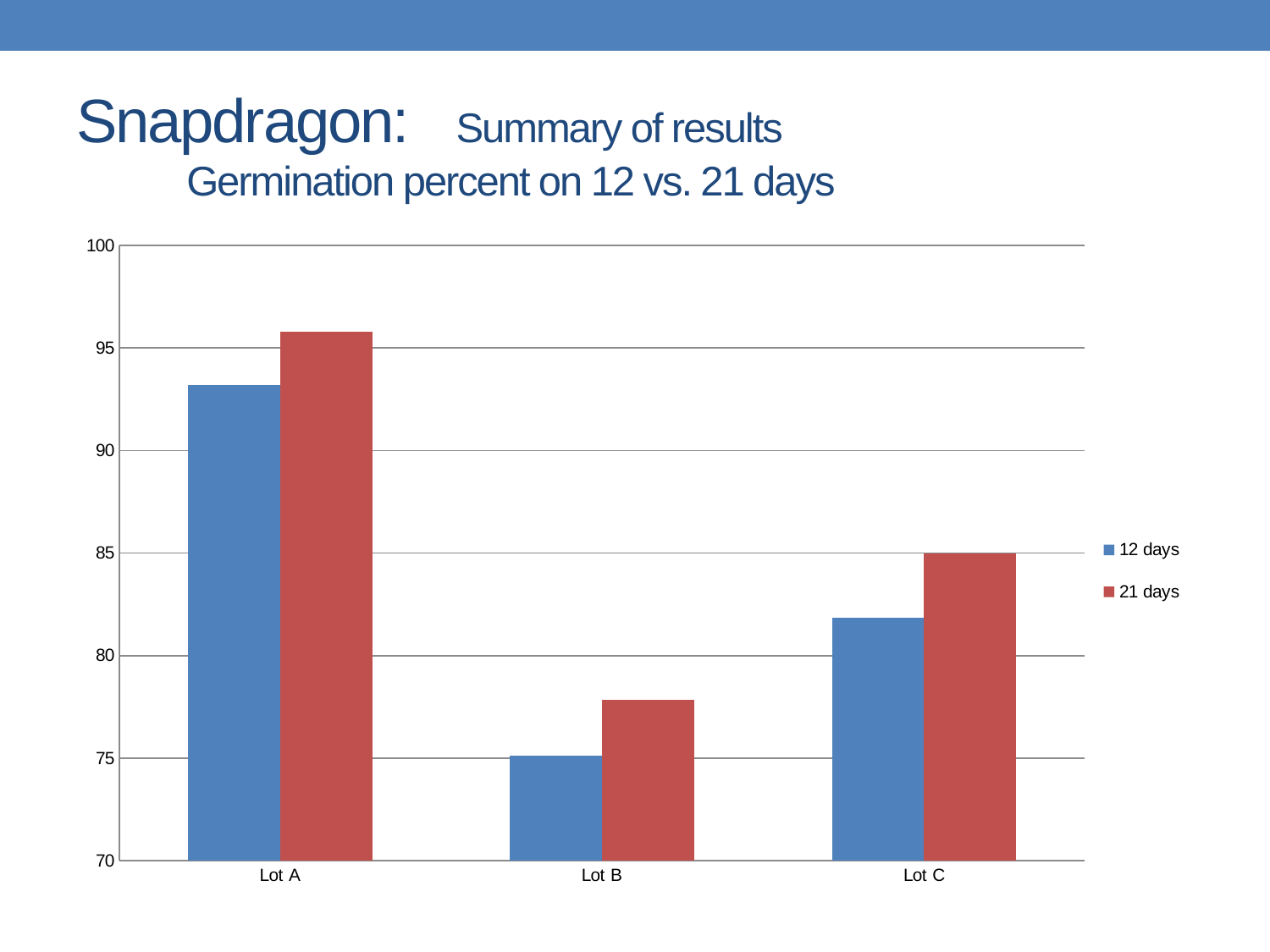

# Snapdragon:   Summary of results Germination percent on 12 vs. 21 days

### Chart

| Category | 12 days | 21 days |
|---|---|---|
| Lot A | 93.175 | 95.8 |
| Lot B | 75.125 | 77.825 |
| Lot C | 81.85 | 85.0 |